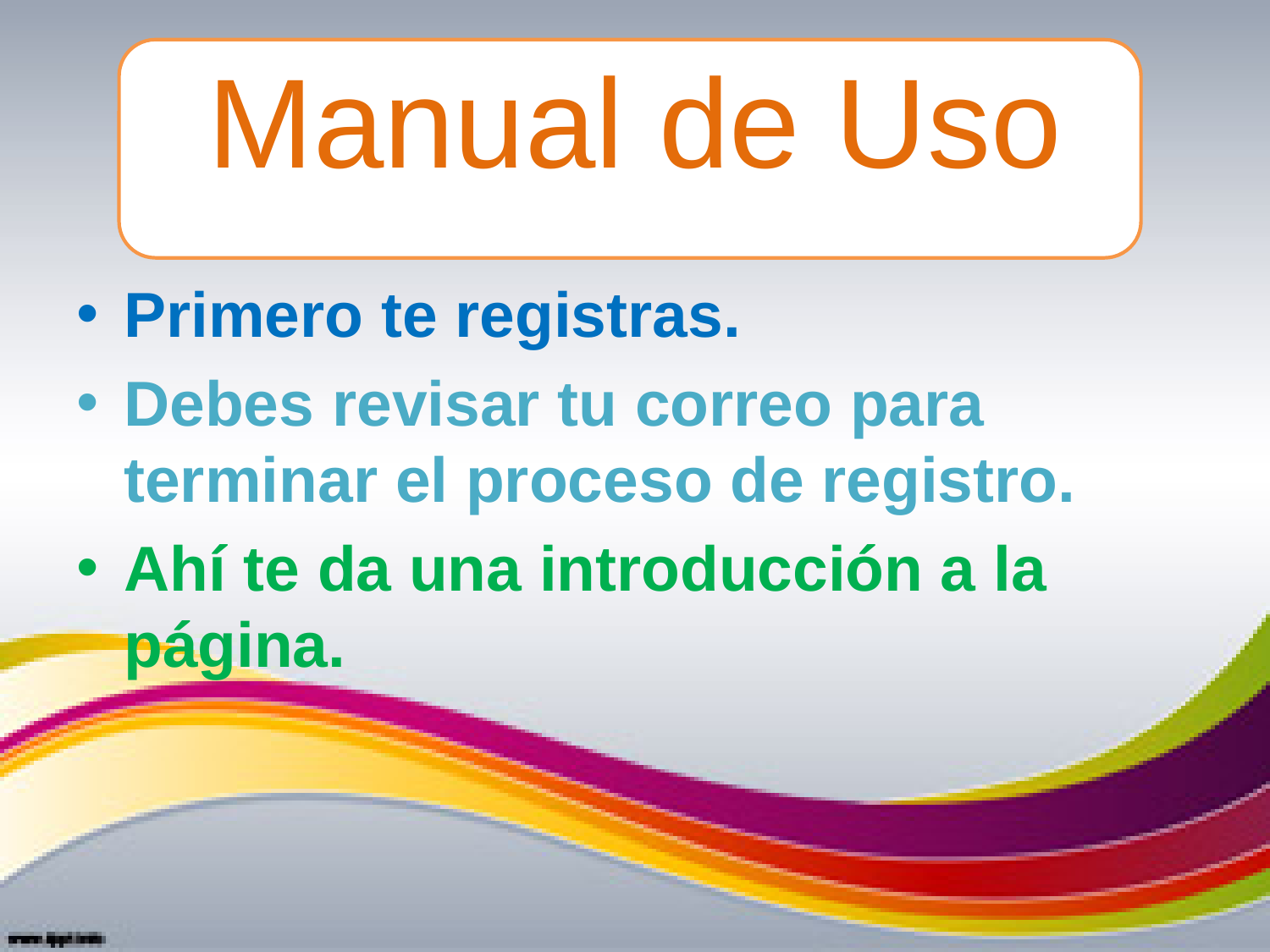

# Manual de Uso

Primero te registras.
Debes revisar tu correo para terminar el proceso de registro.
Ahí te da una introducción a la página.